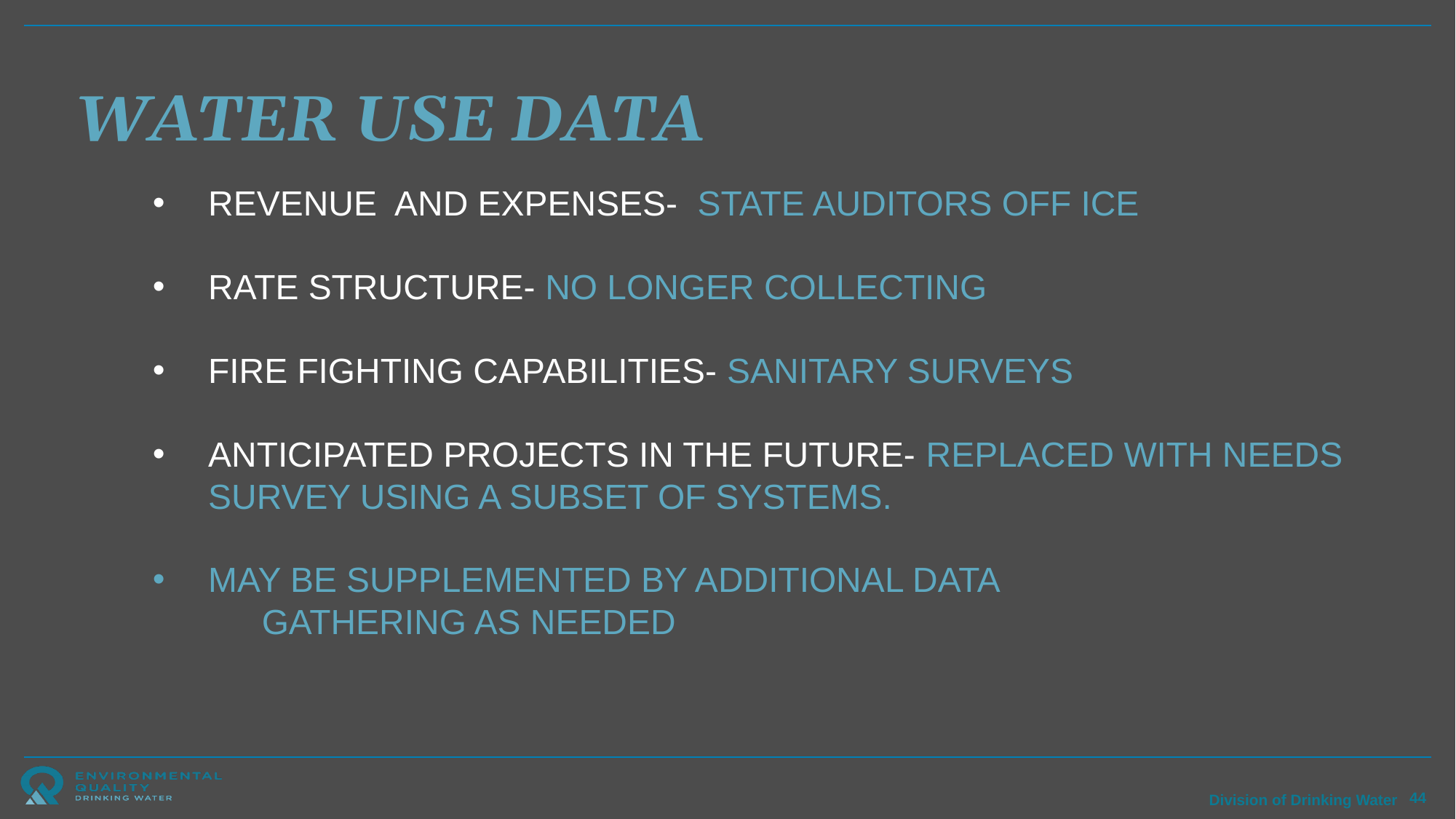

WATER USE DATA
REVENUE  AND EXPENSES-  STATE AUDITORS OFF ICE

RATE STRUCTURE- NO LONGER COLLECTING

FIRE FIGHTING CAPABILITIES- SANITARY SURVEYS

ANTICIPATED PROJECTS IN THE FUTURE- REPLACED WITH NEEDS SURVEY USING A SUBSET OF SYSTEMS.

MAY BE SUPPLEMENTED BY ADDITIONAL DATA
	GATHERING AS NEEDED

Division of Drinking Water